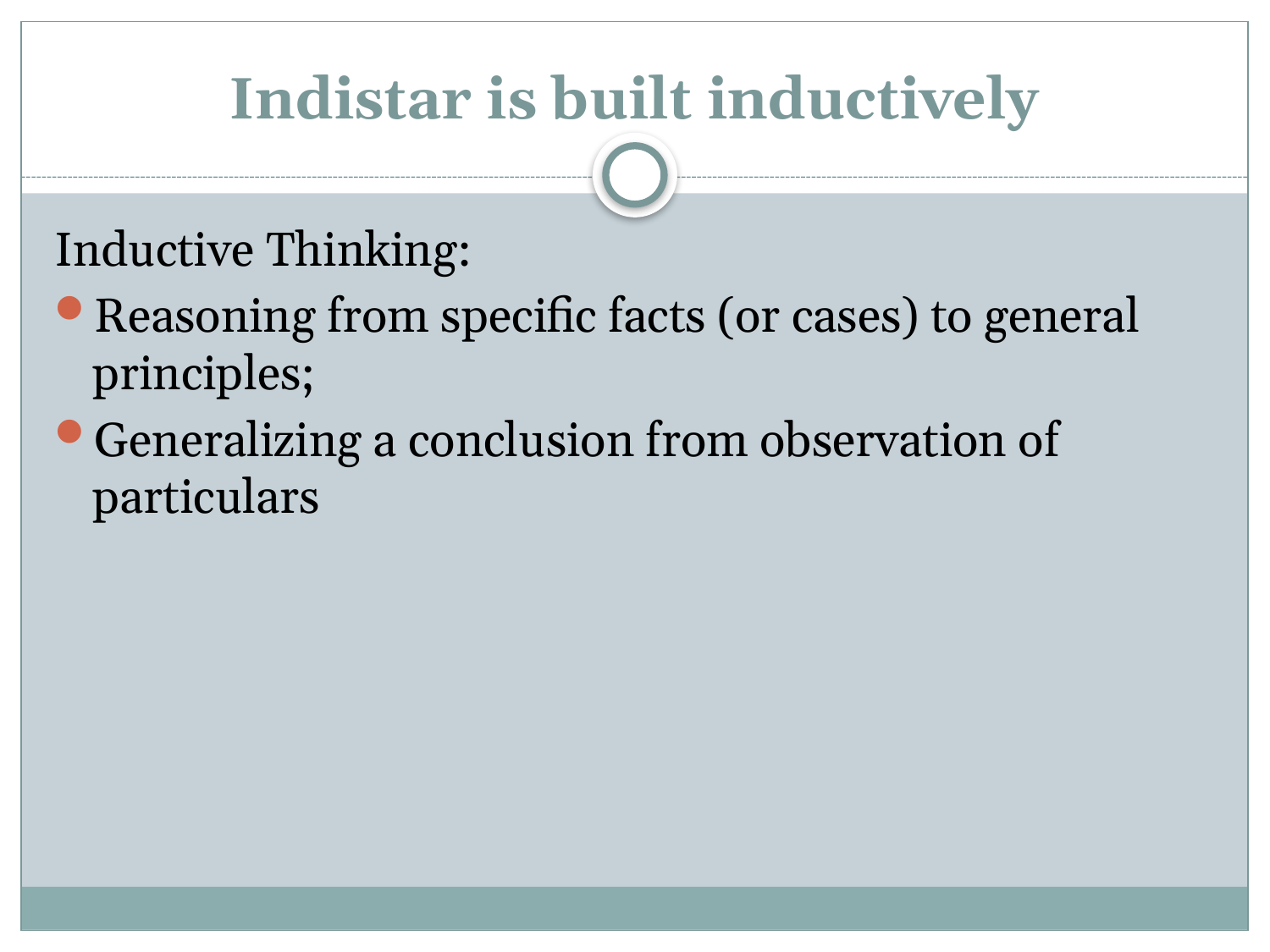

# Indistar is built inductively
Inductive Thinking:
Reasoning from specific facts (or cases) to general principles;
Generalizing a conclusion from observation of particulars